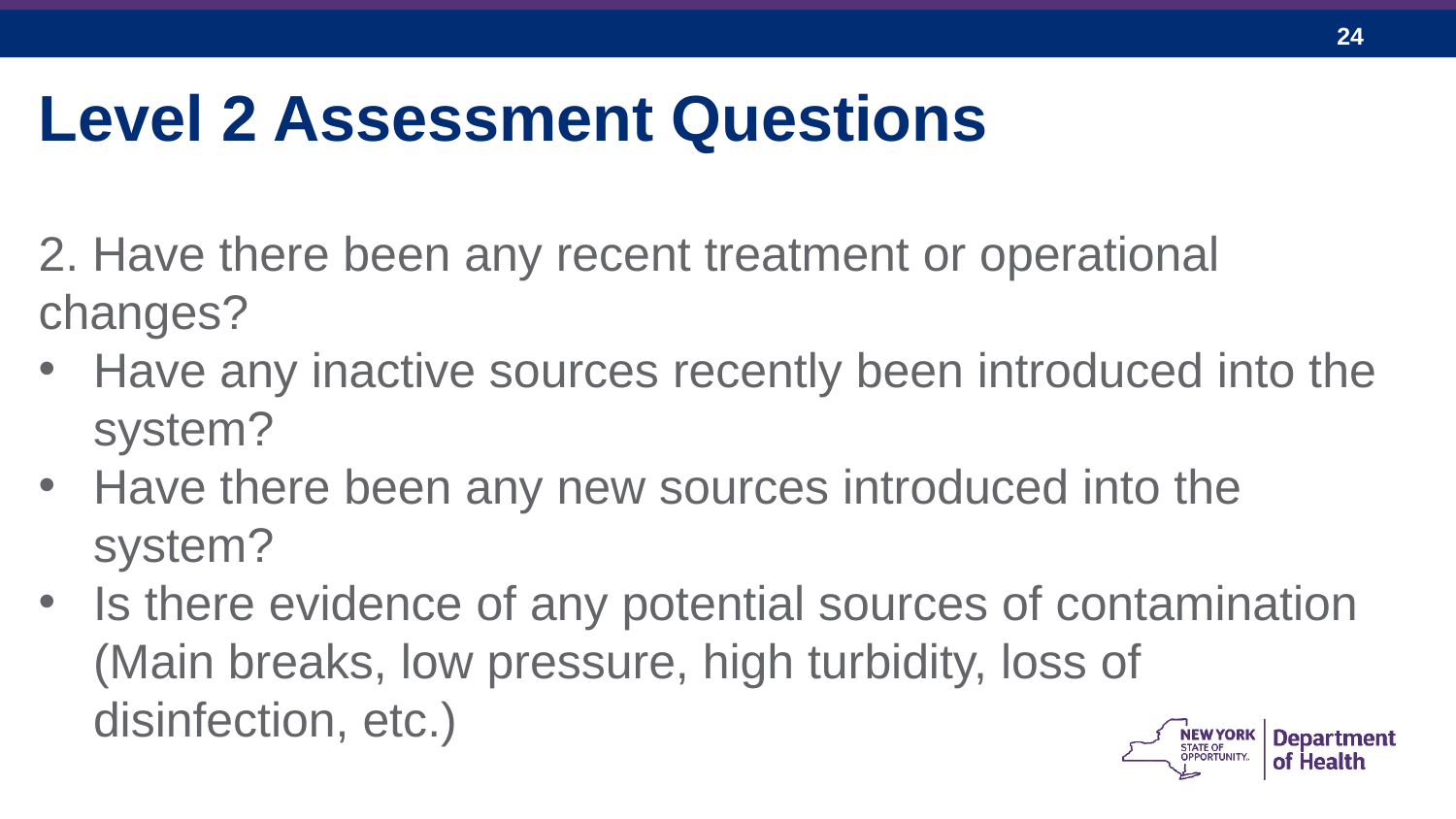

Level 2 Assessment Questions
2. Have there been any recent treatment or operational changes?
Have any inactive sources recently been introduced into the system?
Have there been any new sources introduced into the system?
Is there evidence of any potential sources of contamination (Main breaks, low pressure, high turbidity, loss of disinfection, etc.)